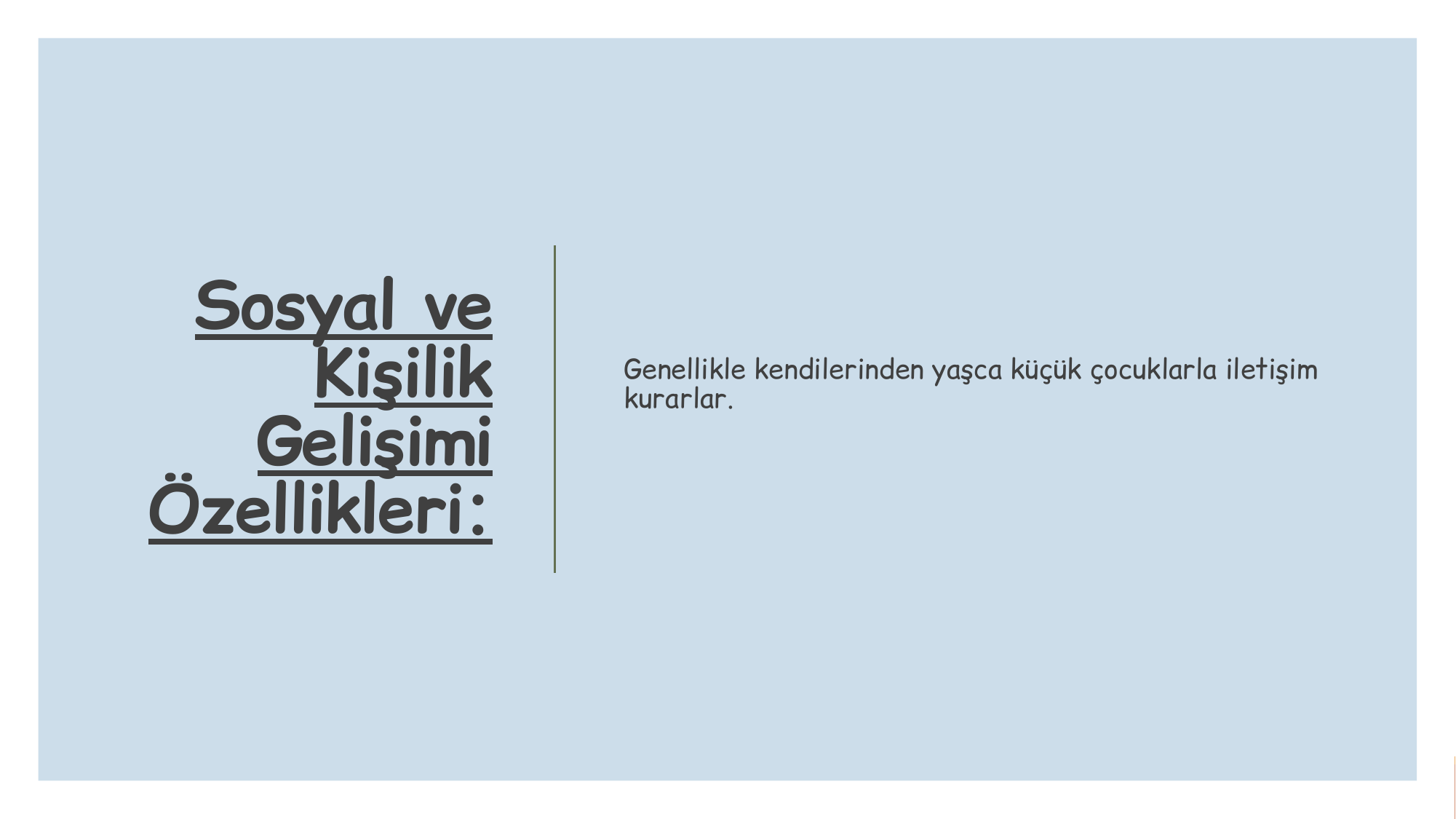

Genellikle kendilerinden yaşca küçük çocuklarla iletişim kurarlar.

# Sosyal ve Kişilik Gelişimi Özellikleri: